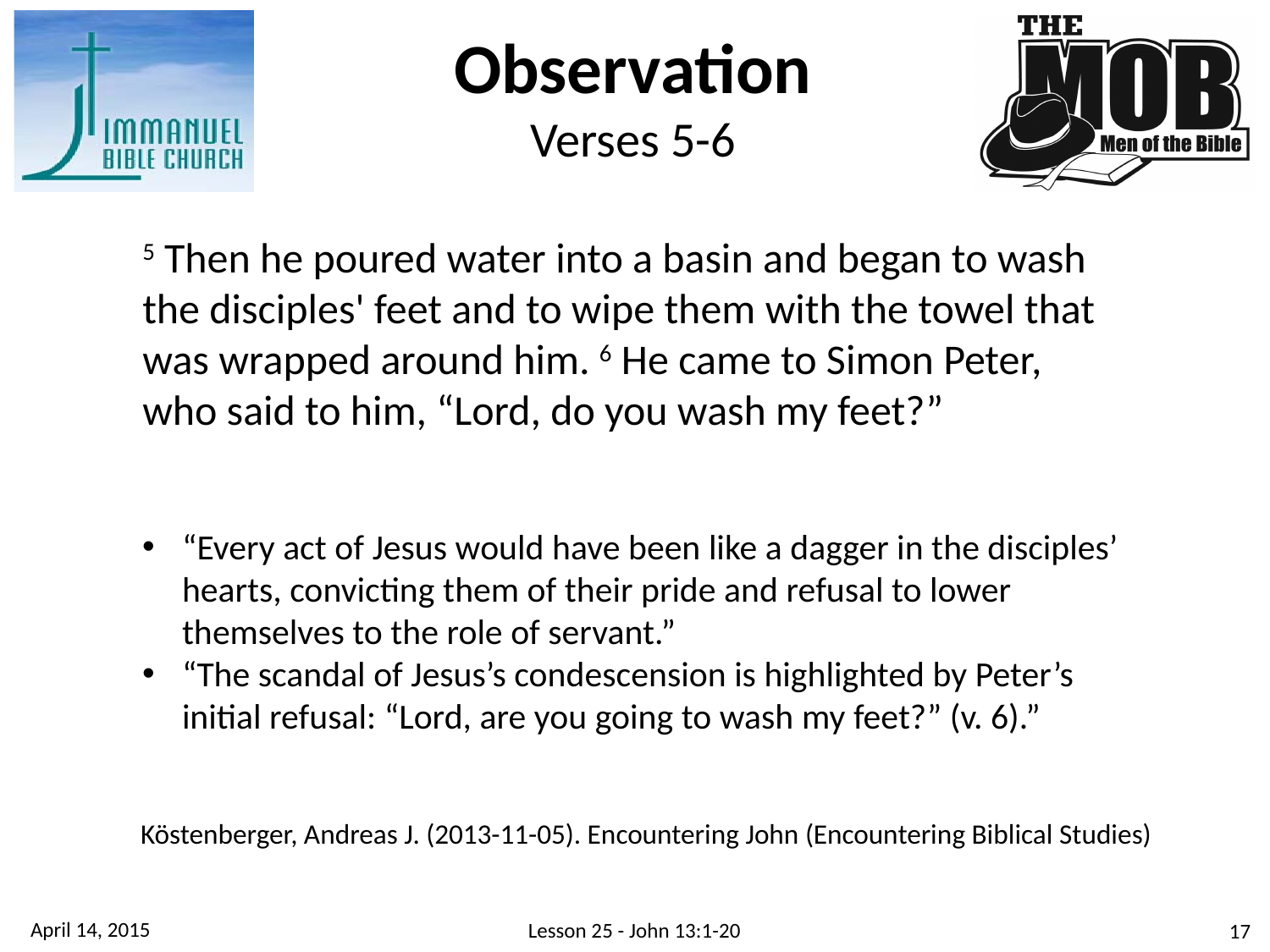

Observation
Verses 5-6
5 Then he poured water into a basin and began to wash the disciples' feet and to wipe them with the towel that was wrapped around him. 6 He came to Simon Peter, who said to him, “Lord, do you wash my feet?”
“Every act of Jesus would have been like a dagger in the disciples’ hearts, convicting them of their pride and refusal to lower themselves to the role of servant.”
“The scandal of Jesus’s condescension is highlighted by Peter’s initial refusal: “Lord, are you going to wash my feet?” (v. 6).”
Köstenberger, Andreas J. (2013-11-05). Encountering John (Encountering Biblical Studies)
April 14, 2015
Lesson 25 - John 13:1-20
17